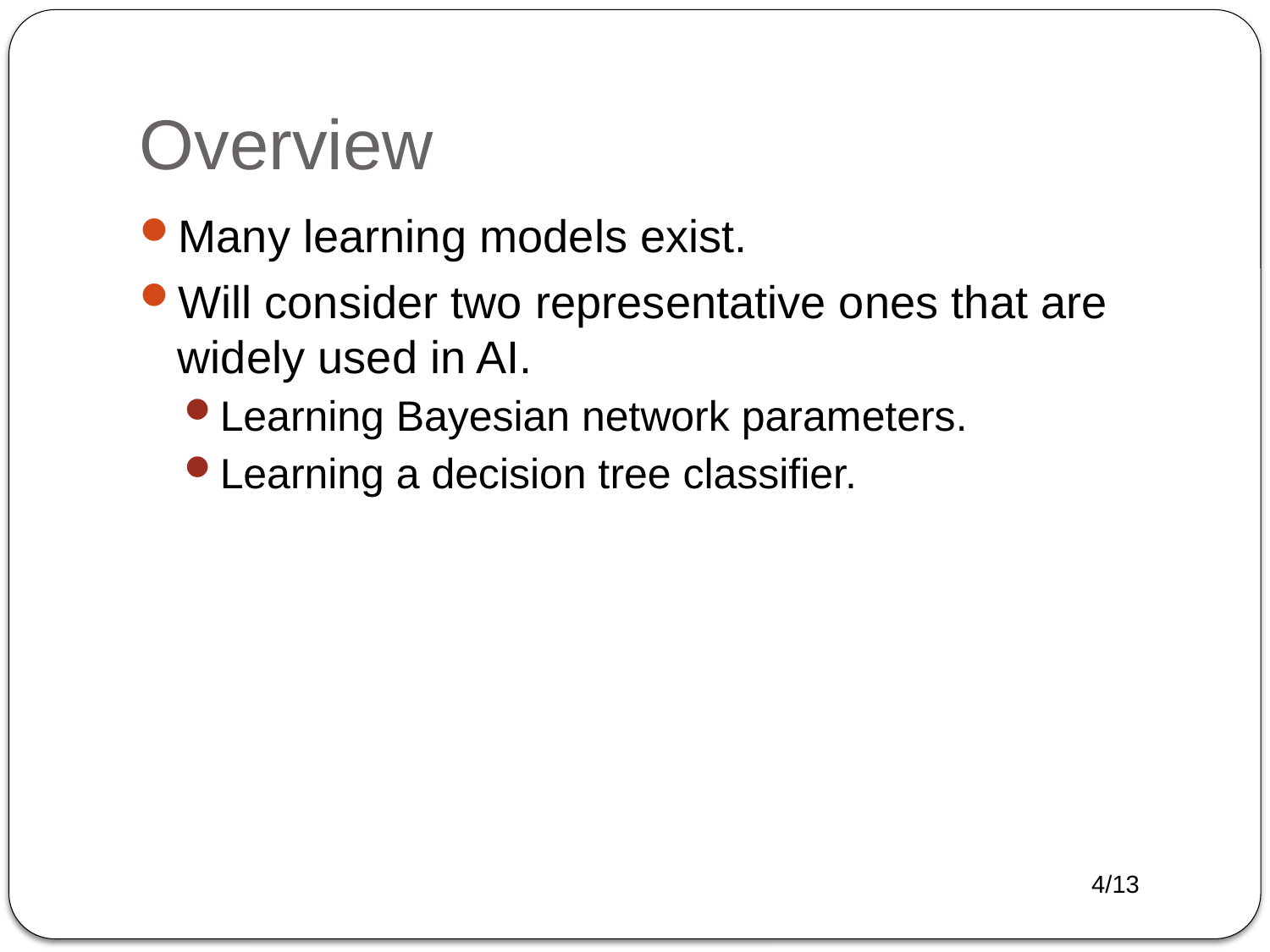

# Overview
Many learning models exist.
Will consider two representative ones that are widely used in AI.
Learning Bayesian network parameters.
Learning a decision tree classifier.